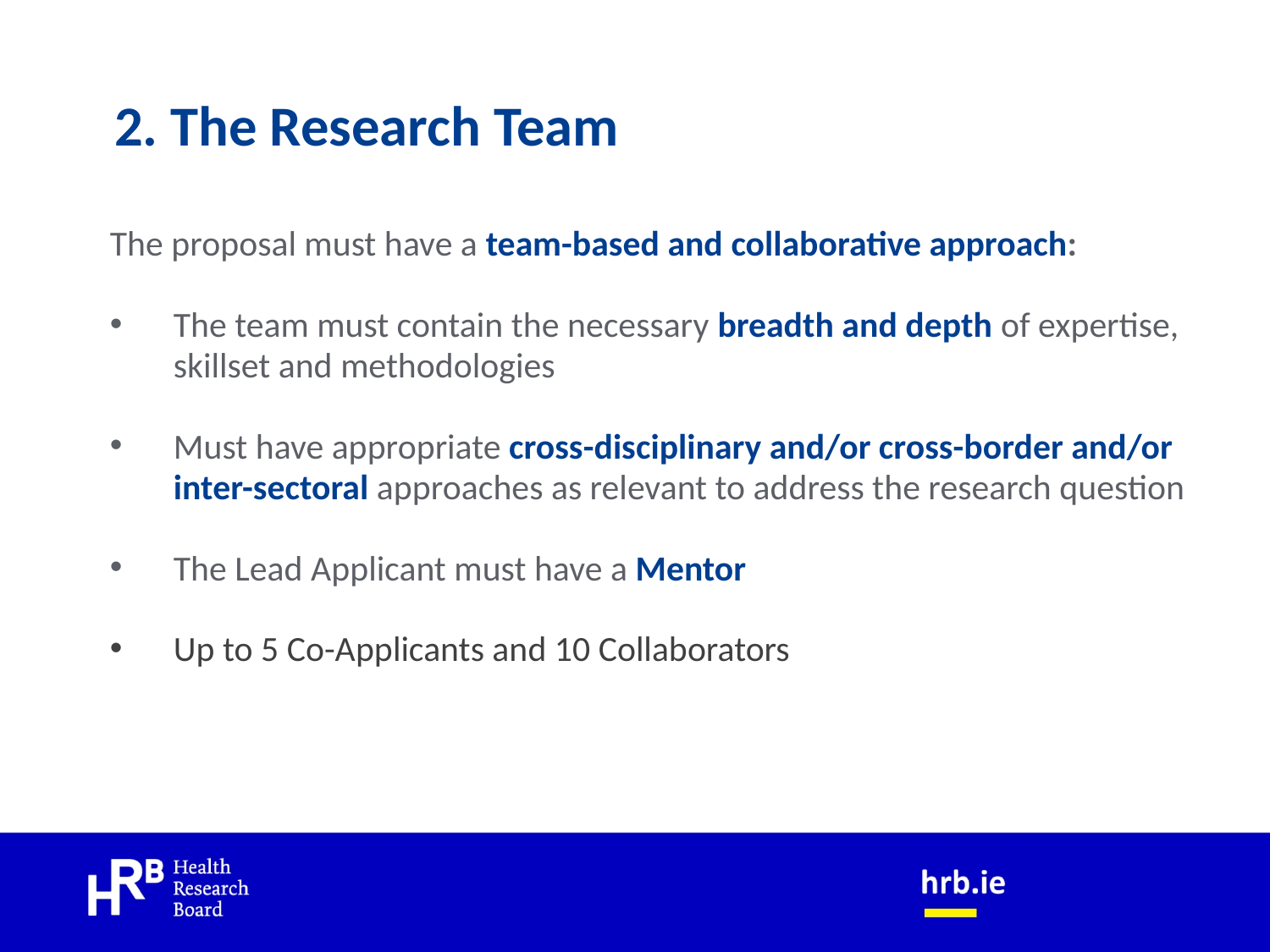

# 2. The Research Team
The proposal must have a team-based and collaborative approach:

The team must contain the necessary breadth and depth of expertise, skillset and methodologies

Must have appropriate cross-disciplinary and/or cross-border and/or inter-sectoral approaches as relevant to address the research question

The Lead Applicant must have a Mentor

Up to 5 Co-Applicants and 10 Collaborators